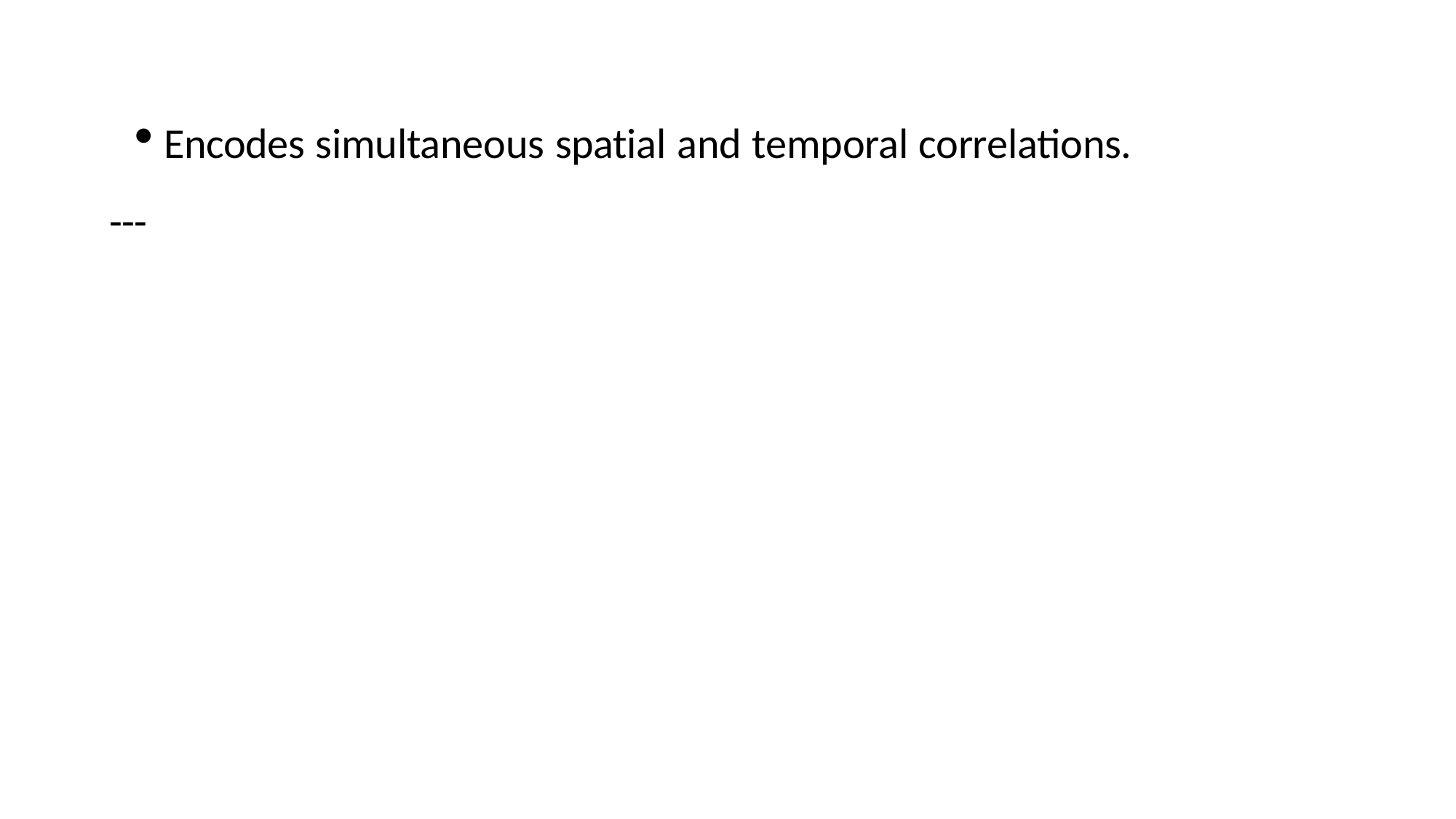

Encodes simultaneous spatial and temporal correlations.
---